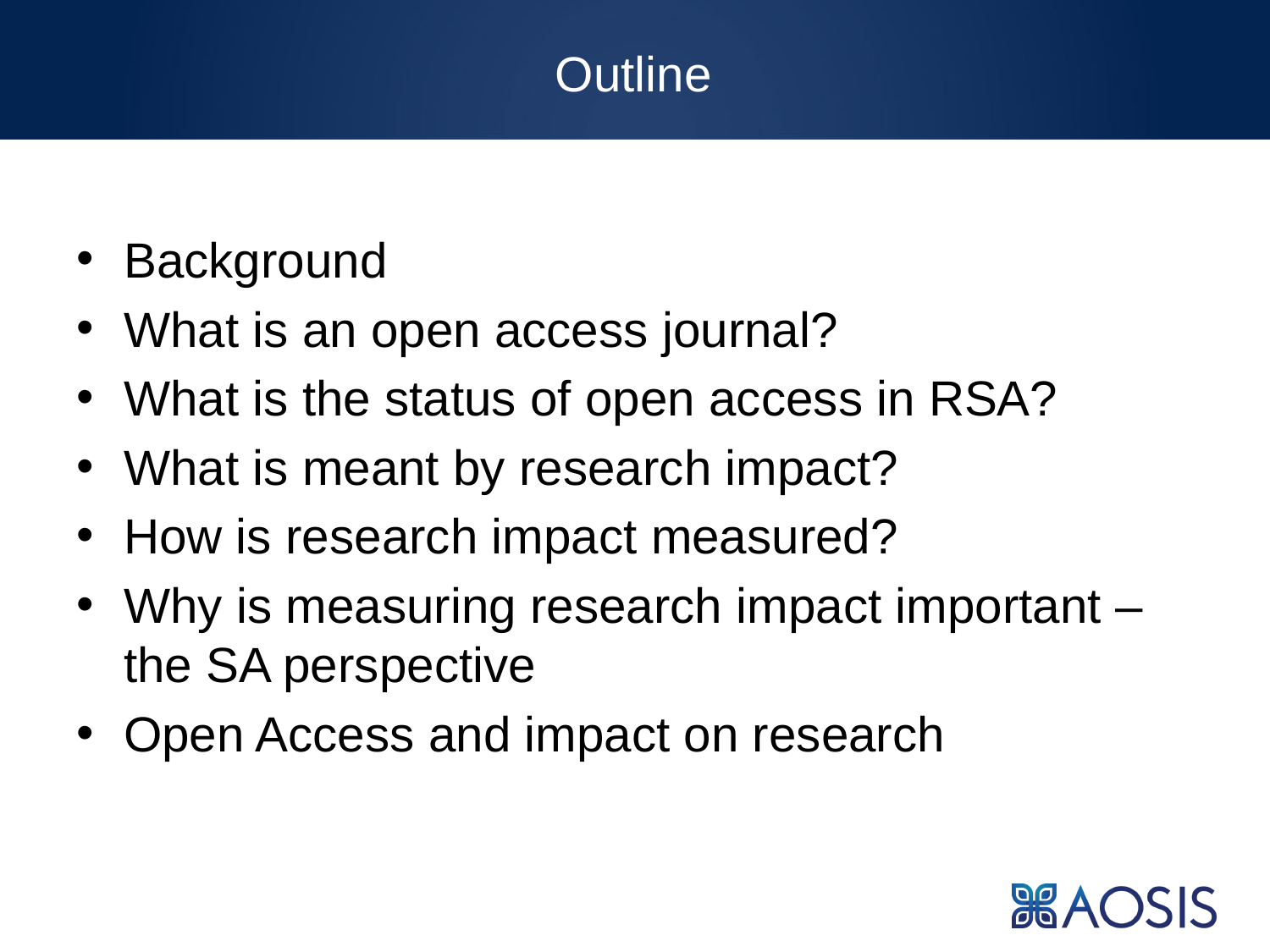

# Outline
Background
What is an open access journal?
What is the status of open access in RSA?
What is meant by research impact?
How is research impact measured?
Why is measuring research impact important – the SA perspective
Open Access and impact on research